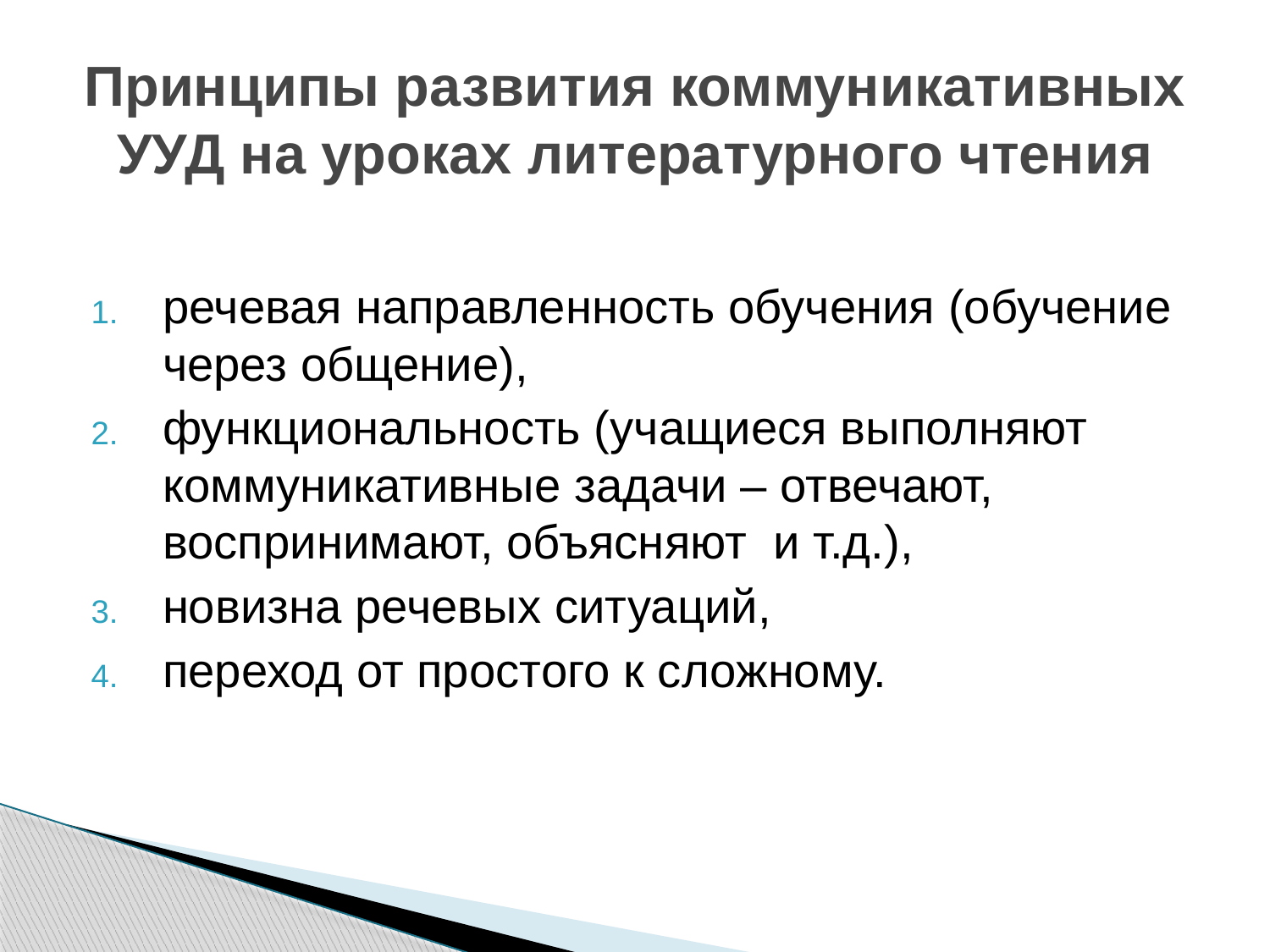

# Принципы развития коммуникативных УУД на уроках литературного чтения

речевая направленность обучения (обучение через общение),
функциональность (учащиеся выполняют коммуникативные задачи – отвечают, воспринимают, объясняют  и т.д.),
новизна речевых ситуаций,
переход от простого к сложному.